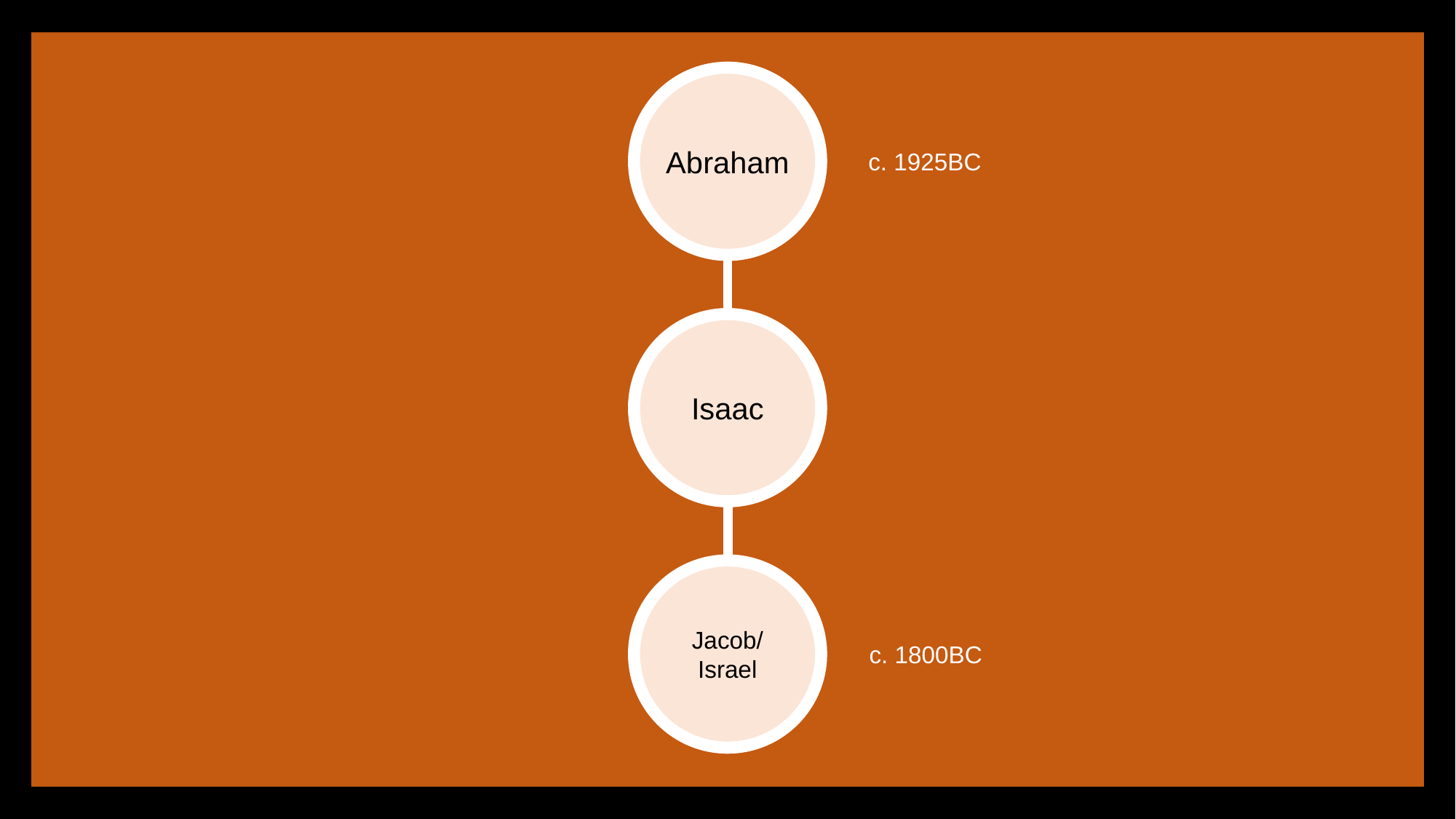

Abraham
c. 1925BC
Isaac
Jacob/
Israel
c. 1800BC